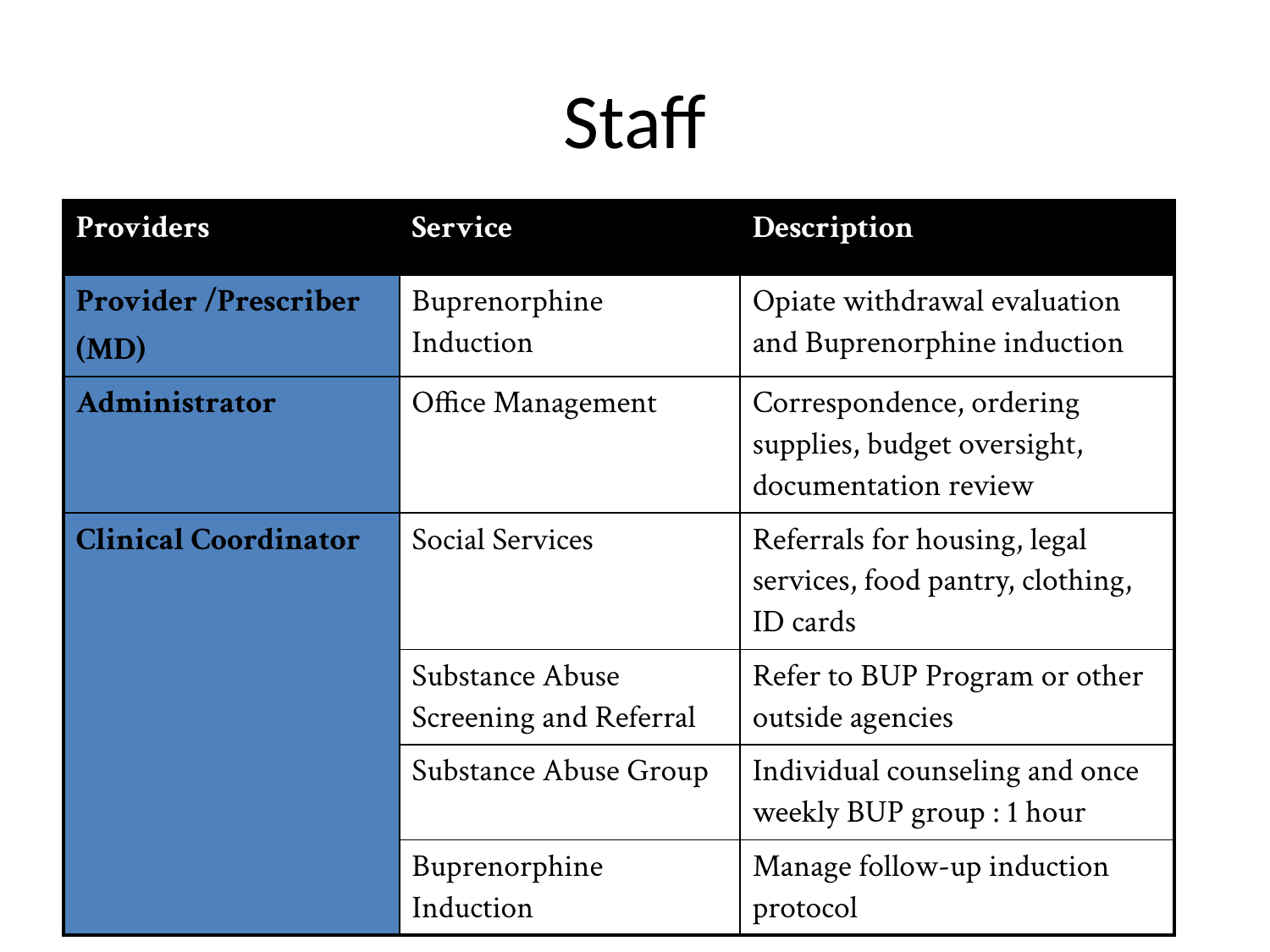

# Staff
| Providers | Service | Description |
| --- | --- | --- |
| Provider /Prescriber (MD) | Buprenorphine Induction | Opiate withdrawal evaluation and Buprenorphine induction |
| Administrator | Office Management | Correspondence, ordering supplies, budget oversight, documentation review |
| Clinical Coordinator | Social Services | Referrals for housing, legal services, food pantry, clothing, ID cards |
|  | Substance Abuse Screening and Referral | Refer to BUP Program or other outside agencies |
|  | Substance Abuse Group | Individual counseling and once weekly BUP group : 1 hour |
|  | Buprenorphine Induction | Manage follow-up induction protocol |